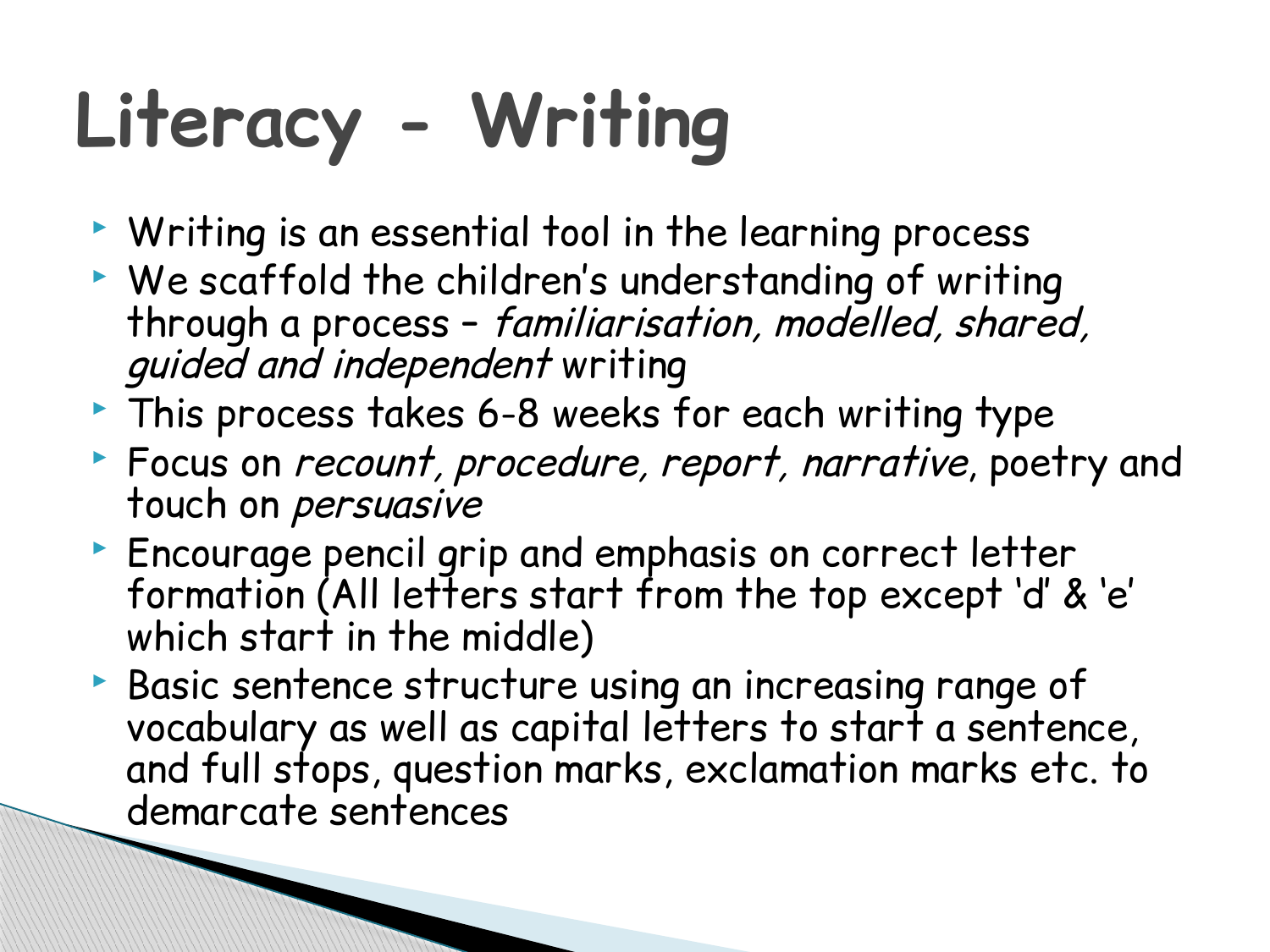

# Literacy - Writing
Writing is an essential tool in the learning process
We scaffold the children’s understanding of writing through a process – familiarisation, modelled, shared, guided and independent writing
This process takes 6-8 weeks for each writing type
Focus on recount, procedure, report, narrative, poetry and touch on persuasive
Encourage pencil grip and emphasis on correct letter formation (All letters start from the top except ‘d’ & ‘e’ which start in the middle)
Basic sentence structure using an increasing range of vocabulary as well as capital letters to start a sentence, and full stops, question marks, exclamation marks etc. to demarcate sentences